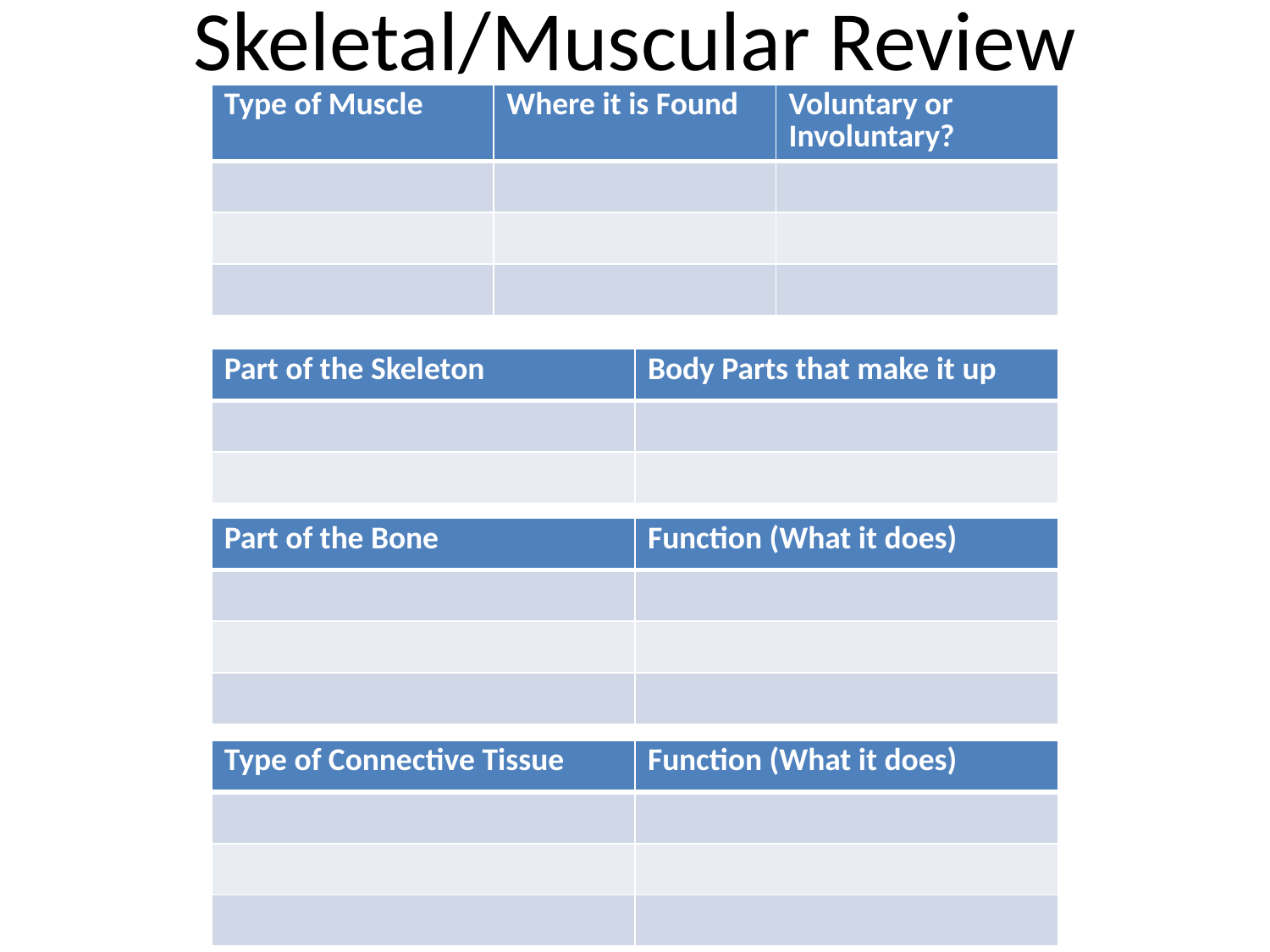

# Skeletal/Muscular Review
| Type of Muscle | Where it is Found | Voluntary or Involuntary? |
| --- | --- | --- |
|  |  |  |
|  |  |  |
|  |  |  |
| Part of the Skeleton | Body Parts that make it up |
| --- | --- |
|  |  |
|  |  |
| Part of the Bone | Function (What it does) |
| --- | --- |
|  |  |
|  |  |
|  |  |
| Type of Connective Tissue | Function (What it does) |
| --- | --- |
|  |  |
|  |  |
|  |  |